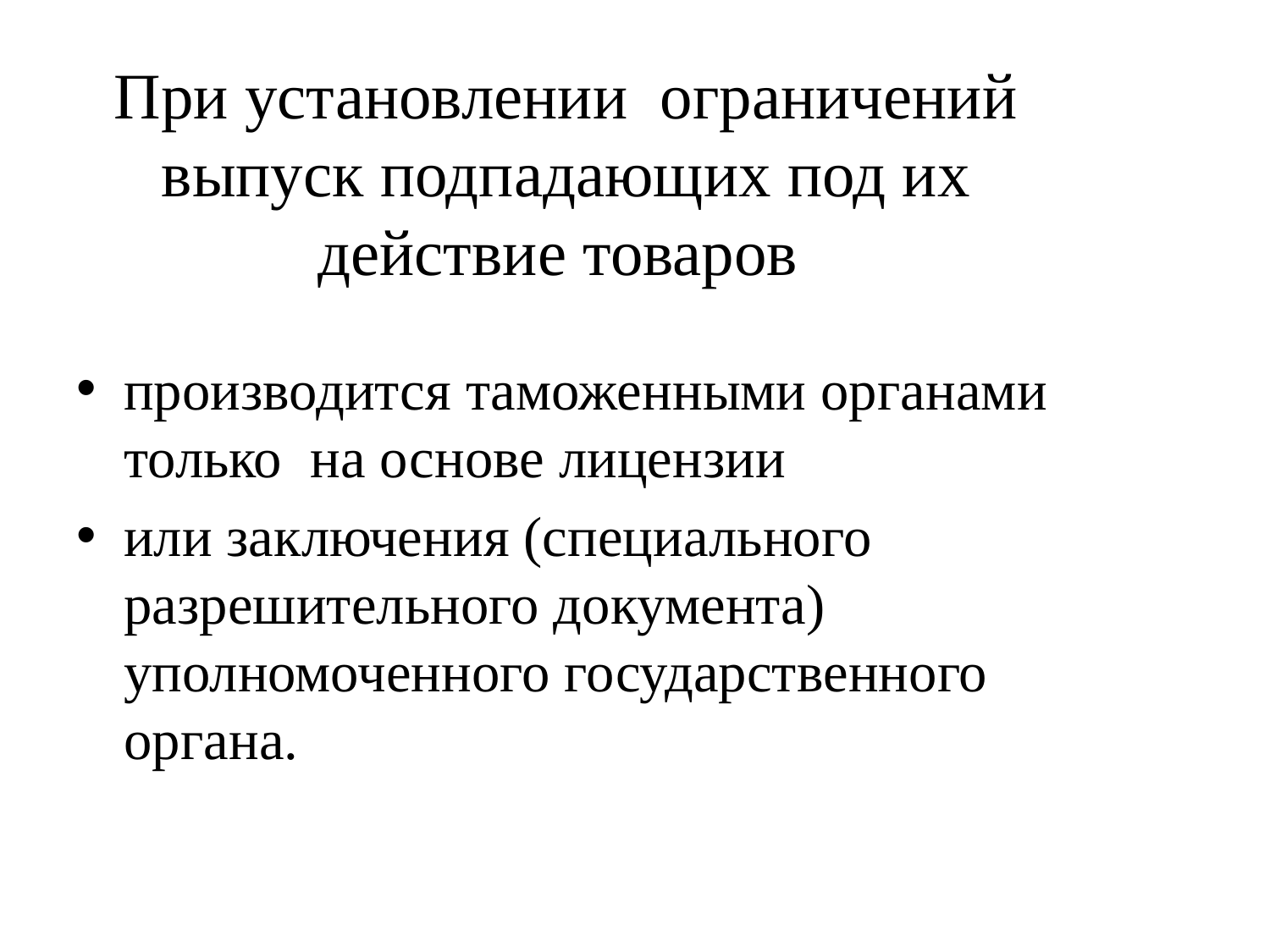

# При установлении  ограничений выпуск подпадающих под их действие товаров
производится таможенными органами только  на основе лицензии
или заключения (специального разрешительного документа) уполномоченного государственного органа.